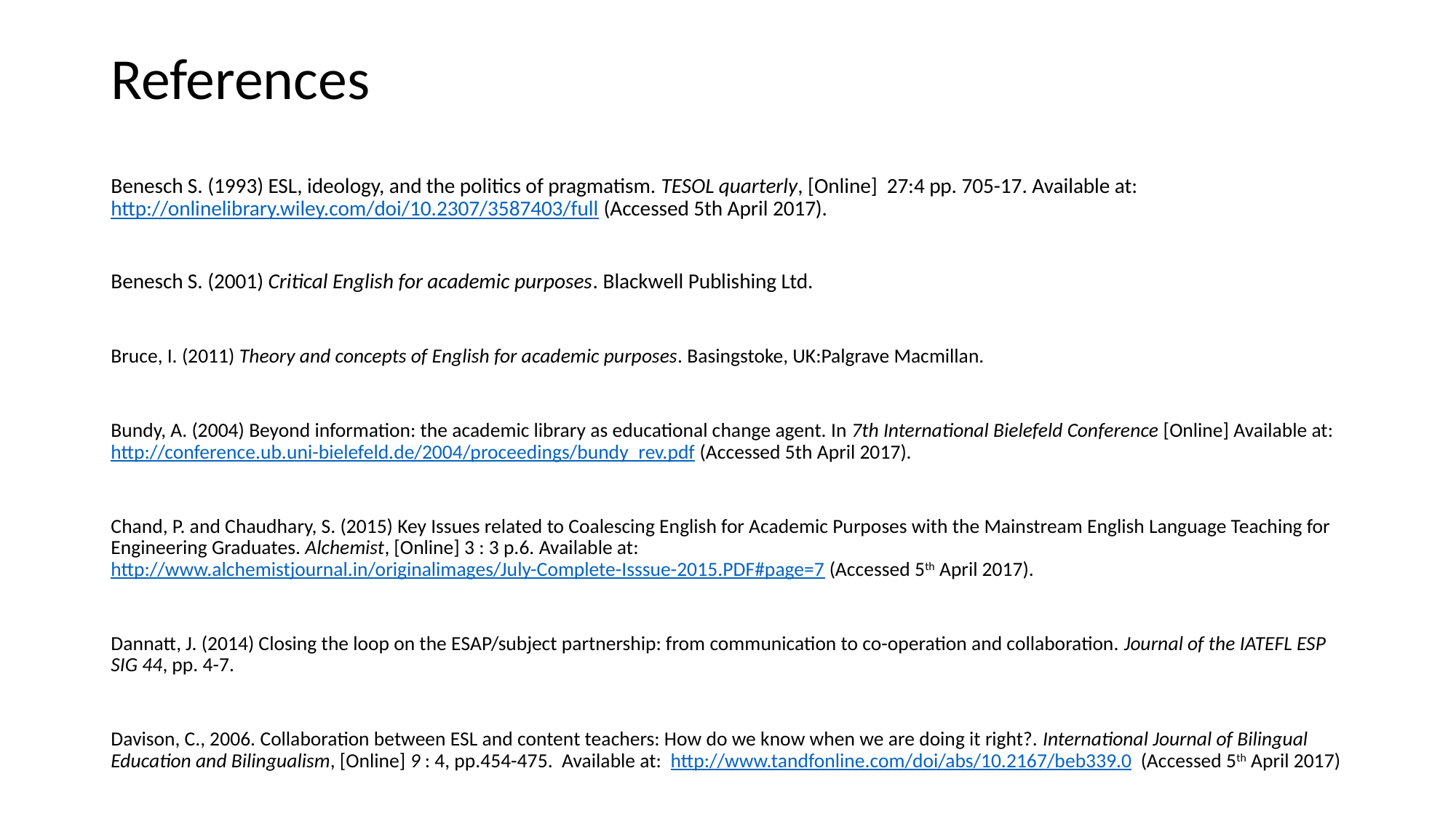

# References

Benesch S. (1993) ESL, ideology, and the politics of pragmatism. TESOL quarterly, [Online]  27:4 pp. 705-17. Available at: http://onlinelibrary.wiley.com/doi/10.2307/3587403/full (Accessed 5th April 2017).

Benesch S. (2001) Critical English for academic purposes. Blackwell Publishing Ltd.

Bruce, I. (2011) Theory and concepts of English for academic purposes. Basingstoke, UK:Palgrave Macmillan.

Bundy, A. (2004) Beyond information: the academic library as educational change agent. In 7th International Bielefeld Conference [Online] Available at:  http://conference.ub.uni-bielefeld.de/2004/proceedings/bundy_rev.pdf (Accessed 5th April 2017).

Chand, P. and Chaudhary, S. (2015) Key Issues related to Coalescing English for Academic Purposes with the Mainstream English Language Teaching for Engineering Graduates. Alchemist, [Online] 3 : 3 p.6. Available at: http://www.alchemistjournal.in/originalimages/July-Complete-Isssue-2015.PDF#page=7 (Accessed 5th April 2017).

Dannatt, J. (2014) Closing the loop on the ESAP/subject partnership: from communication to co-operation and collaboration. Journal of the IATEFL ESP SIG 44, pp. 4-7.

Davison, C., 2006. Collaboration between ESL and content teachers: How do we know when we are doing it right?. International Journal of Bilingual Education and Bilingualism, [Online] 9 : 4, pp.454-475.  Available at:  http://www.tandfonline.com/doi/abs/10.2167/beb339.0  (Accessed 5th April 2017)